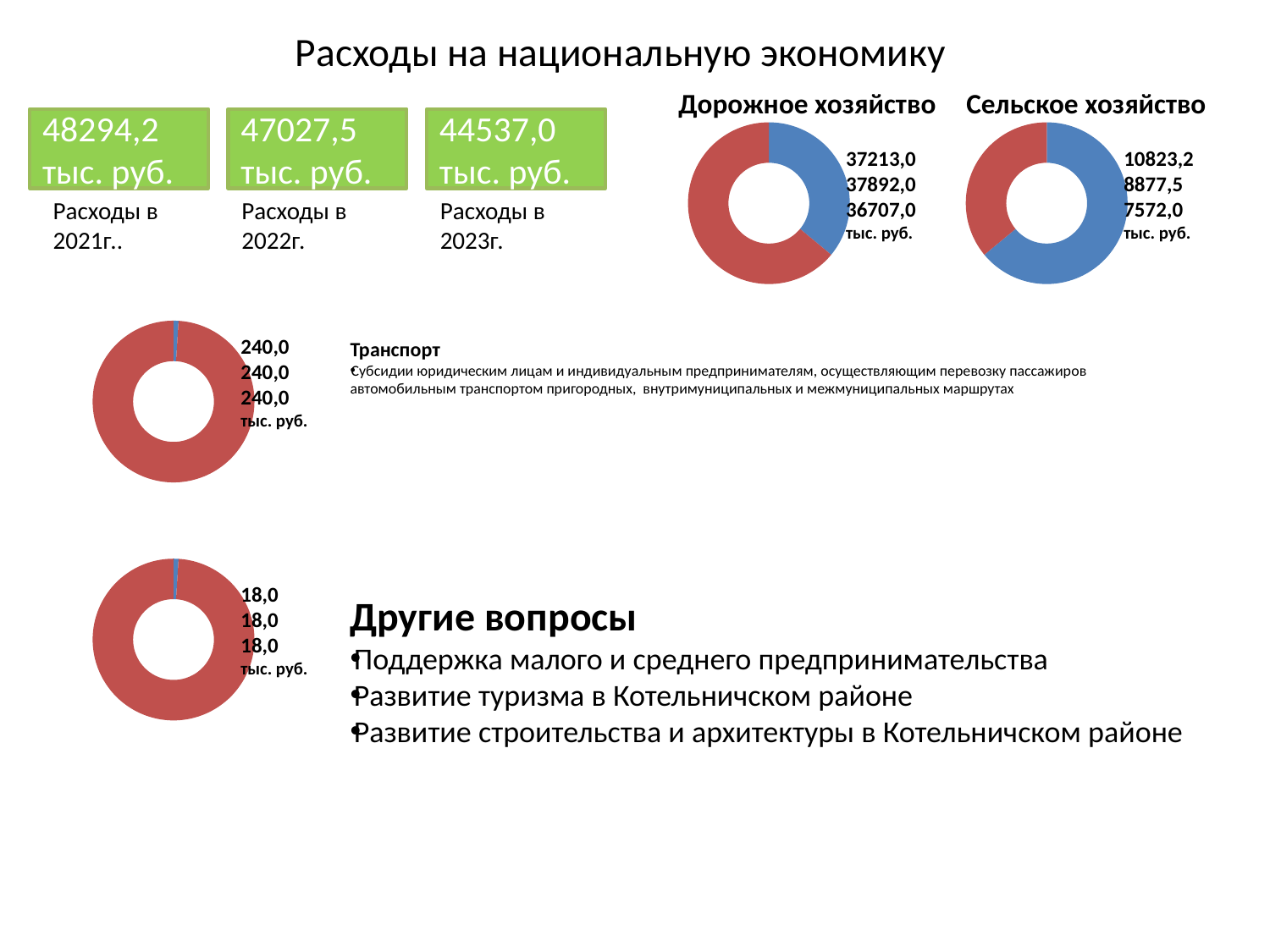

# Расходы на национальную экономику
Дорожное хозяйство
Сельское хозяйство
48294,2
тыс. руб.
47027,5
тыс. руб.
44537,0
тыс. руб.

### Chart

| Category | Дорожное хозяйство |
|---|---|
| Кв. 1 | 0.3600000000000003 |
| Кв. 2 | 0.6400000000000023 |

### Chart

| Category | Дорожное хозяйство |
|---|---|
| Кв. 1 | 0.6400000000000023 |
| Кв. 2 | 0.3600000000000003 |
37213,0
37892,0
36707,0
тыс. руб.
10823,2
8877,5
7572,0
тыс. руб.
Расходы в
2021г..
Расходы в
2022г.
Расходы в
2023г.

### Chart

| Category | Дорожное хозяйство |
|---|---|
| Кв. 1 | 0.010000000000000005 |
| Кв. 2 | 0.99 |
240,0
240,0
240,0
тыс. руб.
Транспорт
Субсидии юридическим лицам и индивидуальным предпринимателям, осуществляющим перевозку пассажиров автомобильным транспортом пригородных,  внутримуниципальных и межмуниципальных маршрутах

### Chart

| Category | Дорожное хозяйство |
|---|---|
| Кв. 1 | 0.010000000000000005 |
| Кв. 2 | 0.99 |
Другие вопросы
Поддержка малого и среднего предпринимательства
Развитие туризма в Котельничском районе
Развитие строительства и архитектуры в Котельничском районе
18,0
18,0
18,0
тыс. руб.